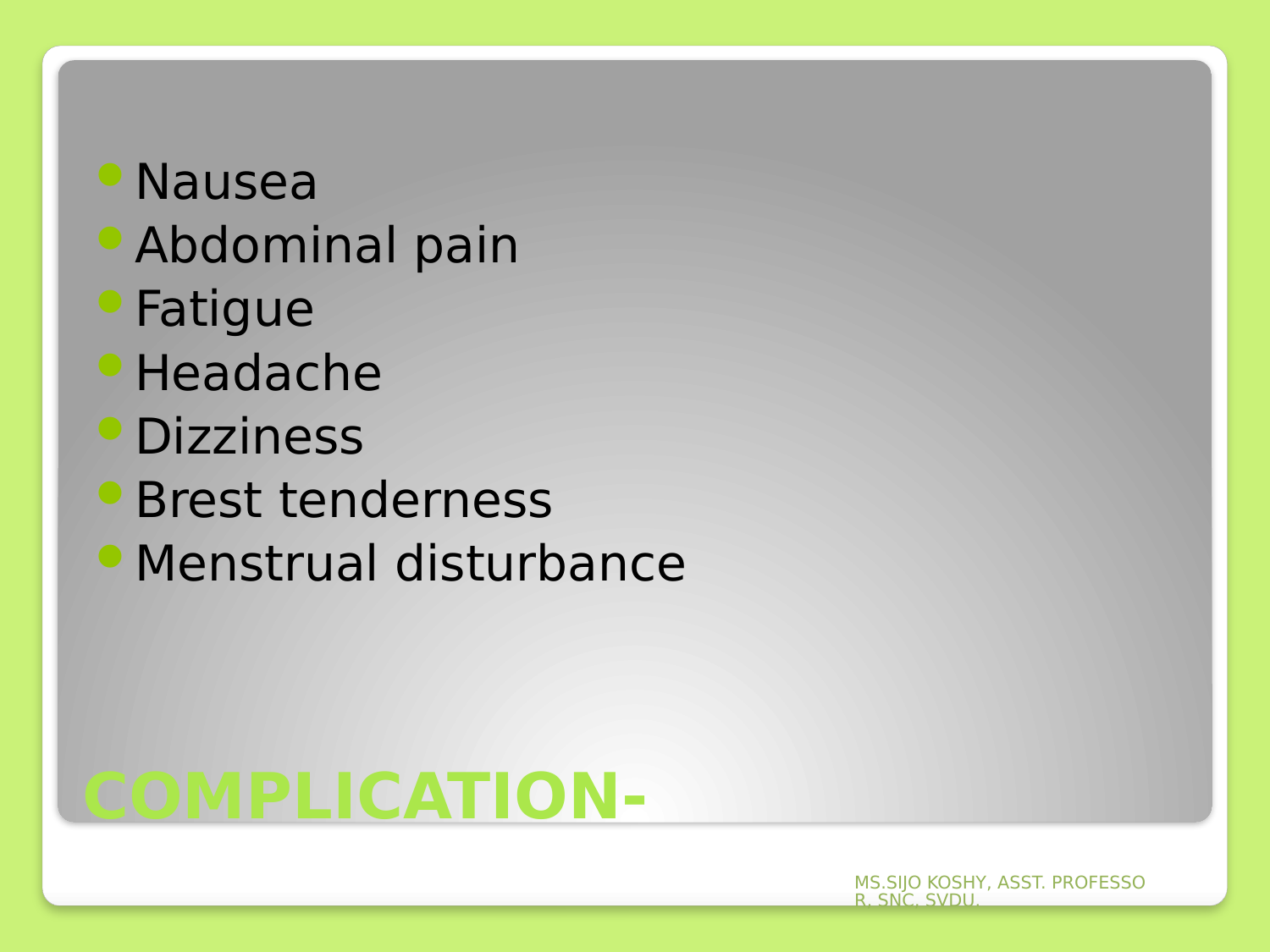

Nausea
Abdominal pain
Fatigue
Headache
Dizziness
Brest tenderness
Menstrual disturbance

# COMPLICATION-
MS.SIJO KOSHY, ASST. PROFESSOR, SNC, SVDU.